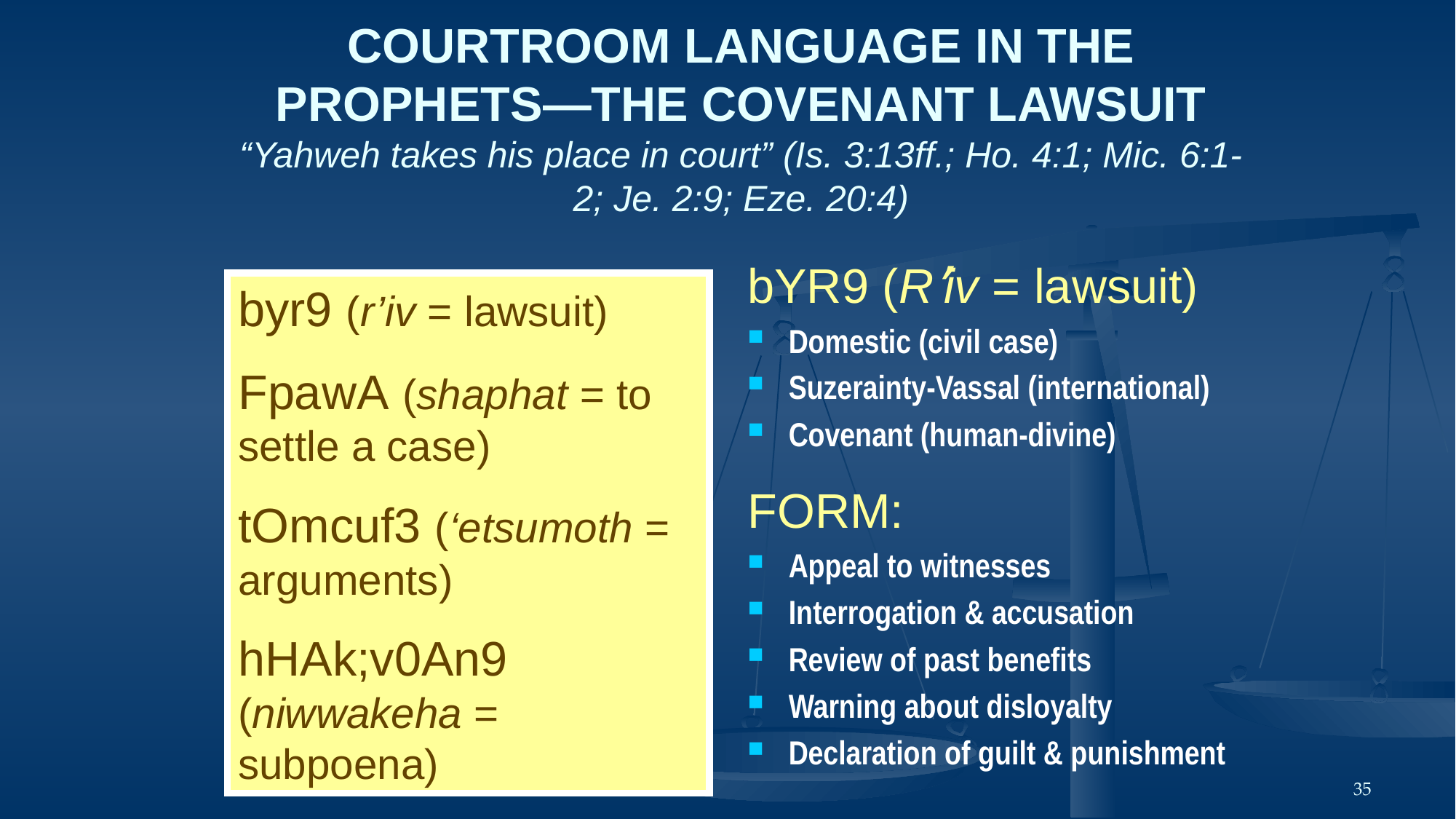

# COURTROOM LANGUAGE IN THE PROPHETS—THE COVENANT LAWSUIT “Yahweh takes his place in court” (Is. 3:13ff.; Ho. 4:1; Mic. 6:1-2; Je. 2:9; Eze. 20:4)
bYR9 (R’iv = lawsuit)
Domestic (civil case)
Suzerainty-Vassal (international)
Covenant (human-divine)

FORM:
Appeal to witnesses
Interrogation & accusation
Review of past benefits
Warning about disloyalty
Declaration of guilt & punishment
byr9 (r’iv = lawsuit)
FpawA (shaphat = to settle a case)
tOmcuf3 (‘etsumoth = arguments)
hHAk;v0An9 (niwwakeha = subpoena)
35